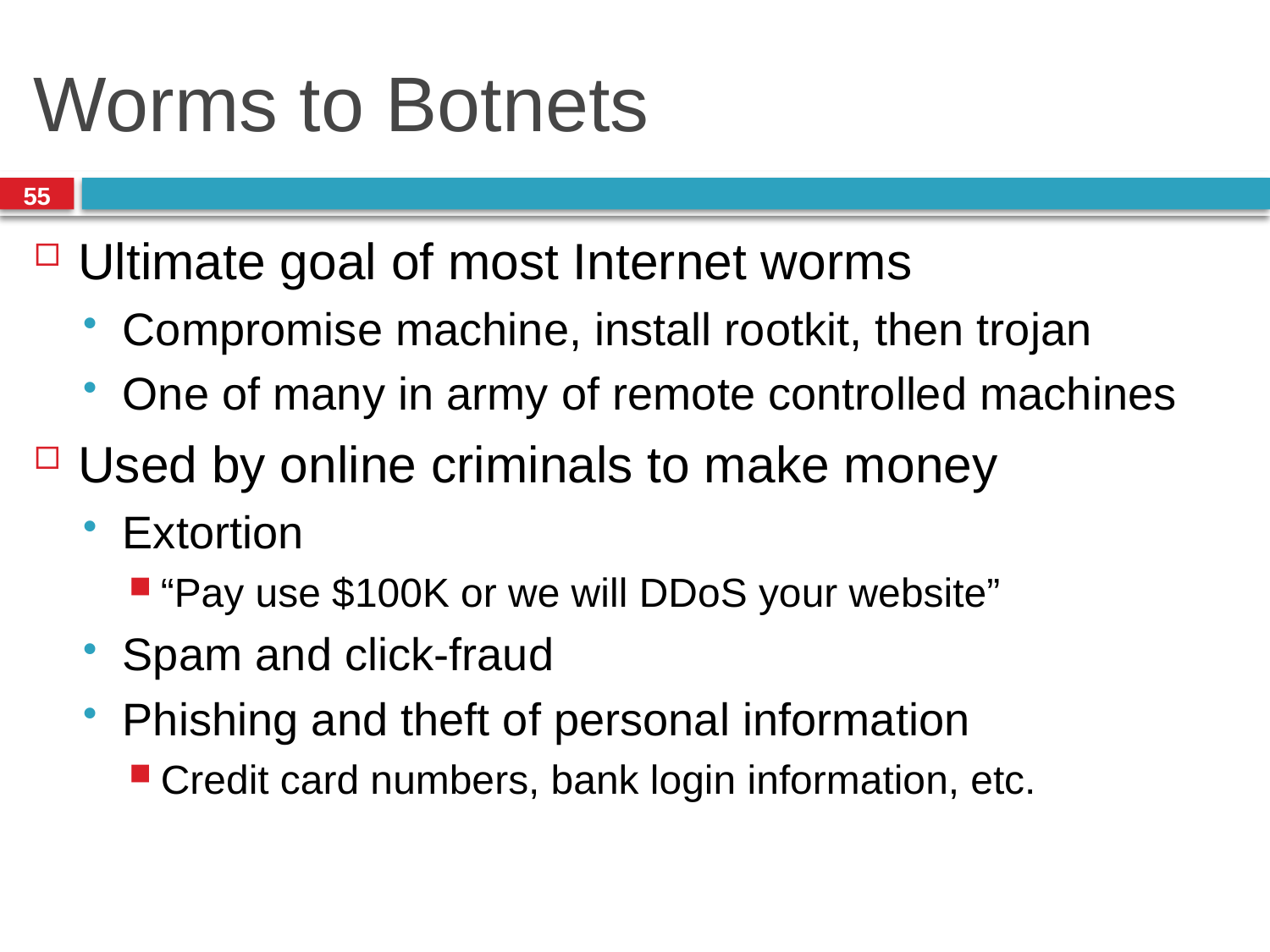

# Worms to Botnets
55
Ultimate goal of most Internet worms
Compromise machine, install rootkit, then trojan
One of many in army of remote controlled machines
Used by online criminals to make money
Extortion
“Pay use $100K or we will DDoS your website”
Spam and click-fraud
Phishing and theft of personal information
Credit card numbers, bank login information, etc.